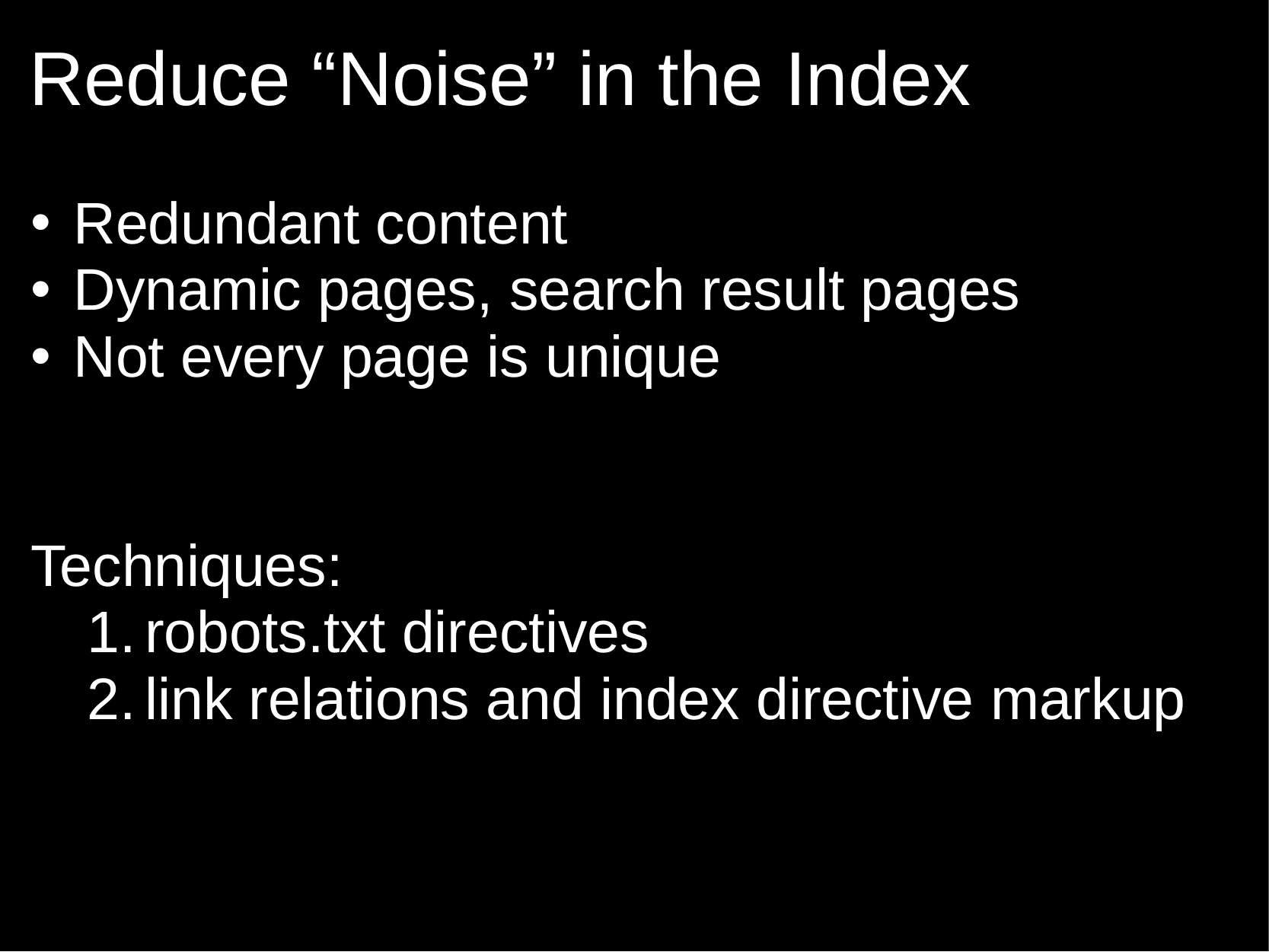

# Reduce “Noise” in the Index
Redundant content
Dynamic pages, search result pages
Not every page is unique

Techniques:
robots.txt directives
link relations and index directive markup